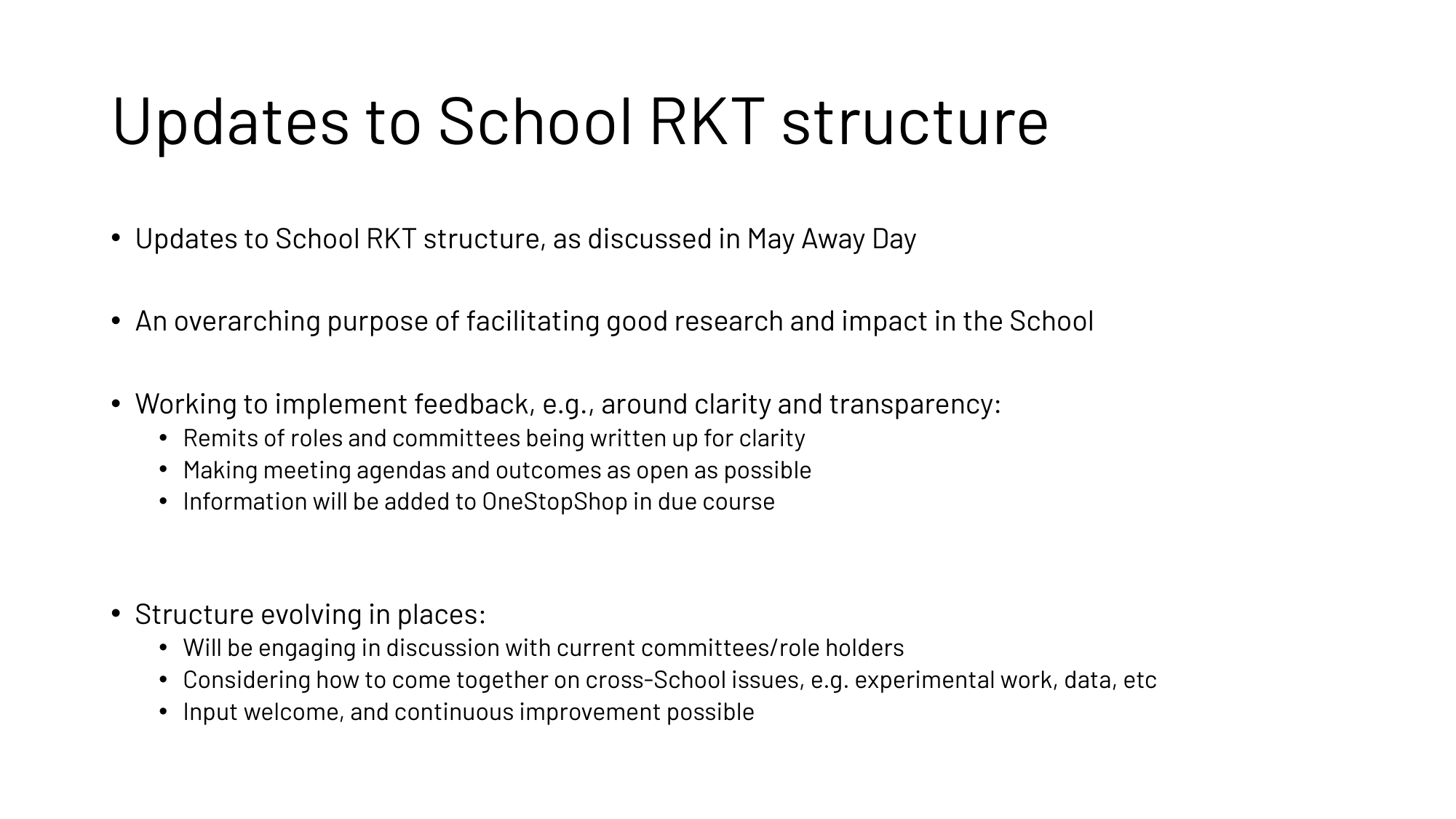

# Updates to School RKT structure
Updates to School RKT structure, as discussed in May Away Day

An overarching purpose of facilitating good research and impact in the School

Working to implement feedback, e.g., around clarity and transparency:
Remits of roles and committees being written up for clarity
Making meeting agendas and outcomes as open as possible
Information will be added to OneStopShop in due course

Structure evolving in places:
Will be engaging in discussion with current committees/role holders
Considering how to come together on cross-School issues, e.g. experimental work, data, etc
Input welcome, and continuous improvement possible